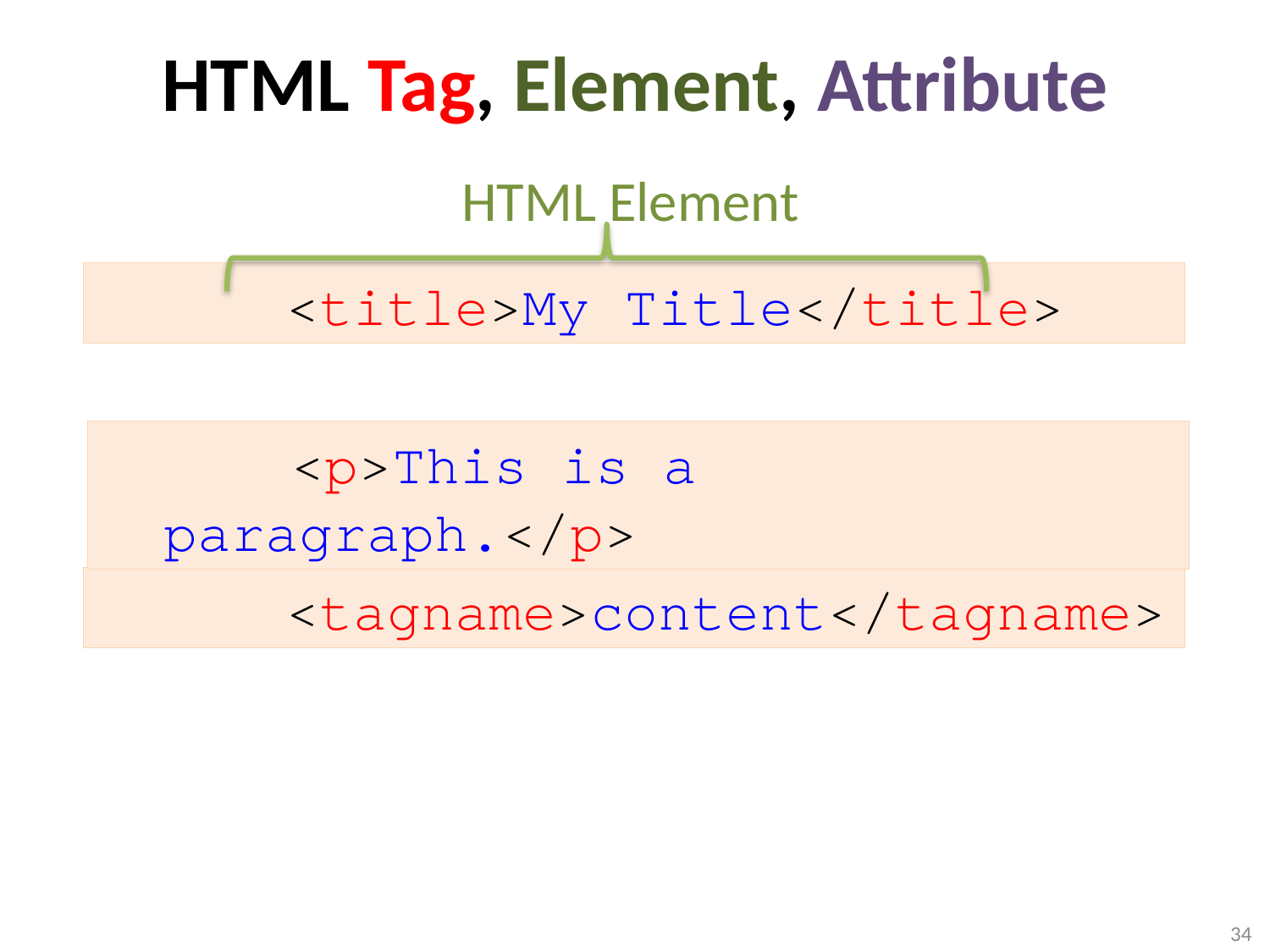

# HTML Tag, Element, Attribute
HTML Element
	<title>My Title</title>
	<p>This is a paragraph.</p>
	<tagname>content</tagname>
34